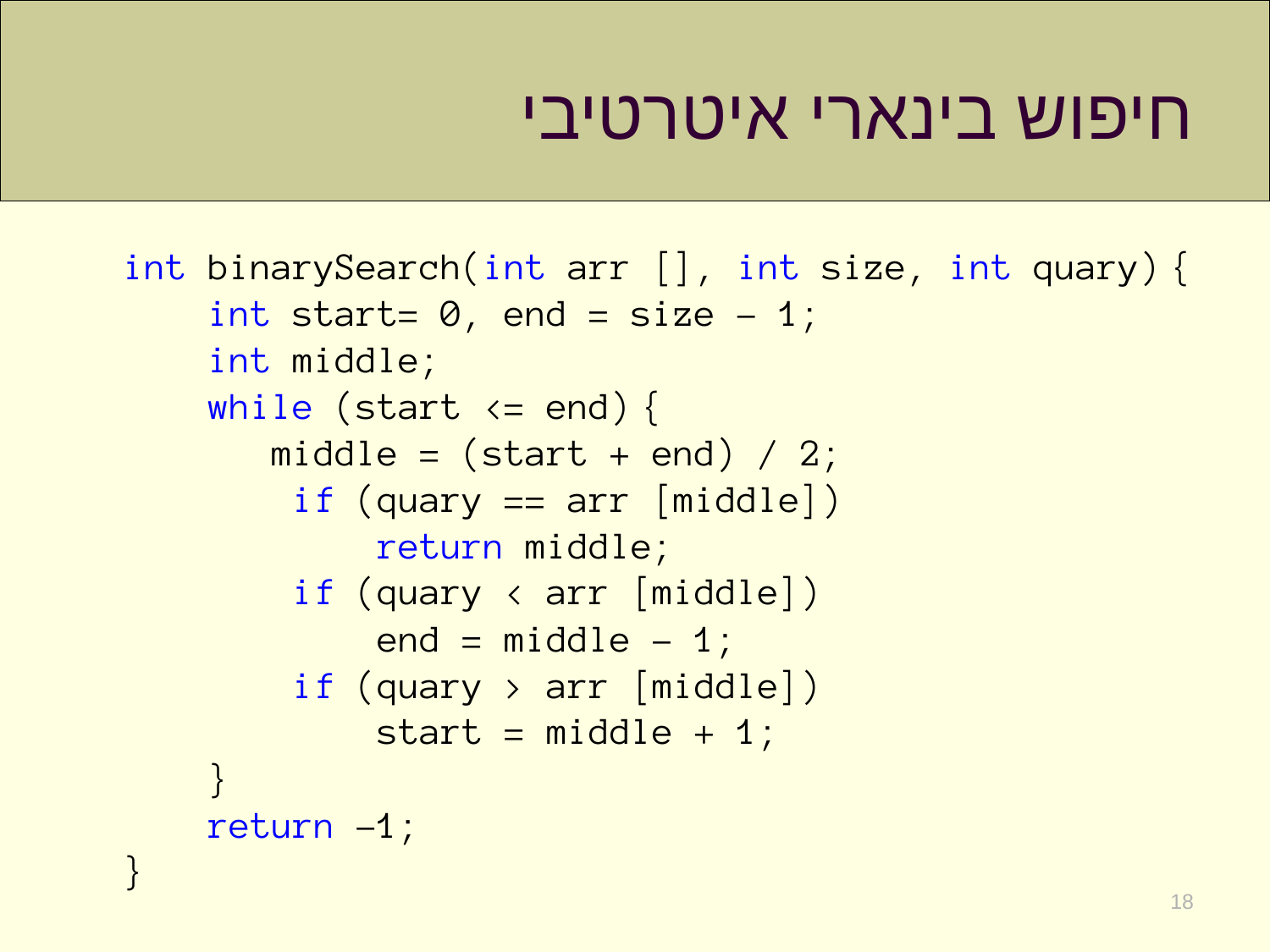

# חיפוש בינארי איטרטיבי
int binarySearch(int arr [], int size, int quary) {
    int start= 0, end = size - 1;
    int middle;
    while (start <= end) {
 	 middle = (start + end) / 2;
        if (quary == arr [middle])
            return middle;
        if (quary < arr [middle])
            end = middle - 1;
        if (quary > arr [middle])
	      start = middle + 1;
    }
    return -1;
}
18